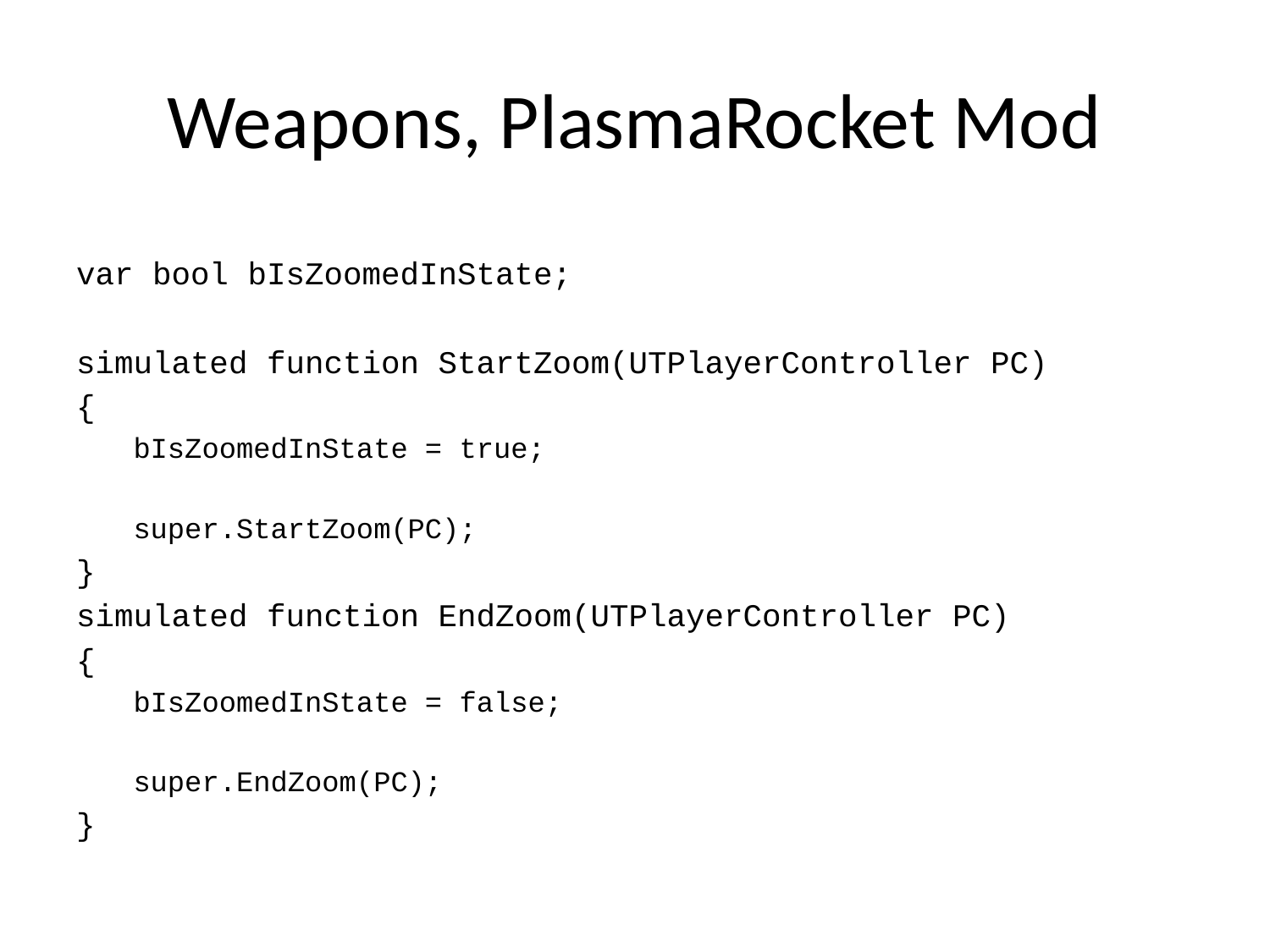

# Weapons, PlasmaRocket Mod

var bool bIsZoomedInState;

simulated function StartZoom(UTPlayerController PC)
{
bIsZoomedInState = true;

super.StartZoom(PC);
}
simulated function EndZoom(UTPlayerController PC)
{
bIsZoomedInState = false;

super.EndZoom(PC);
}